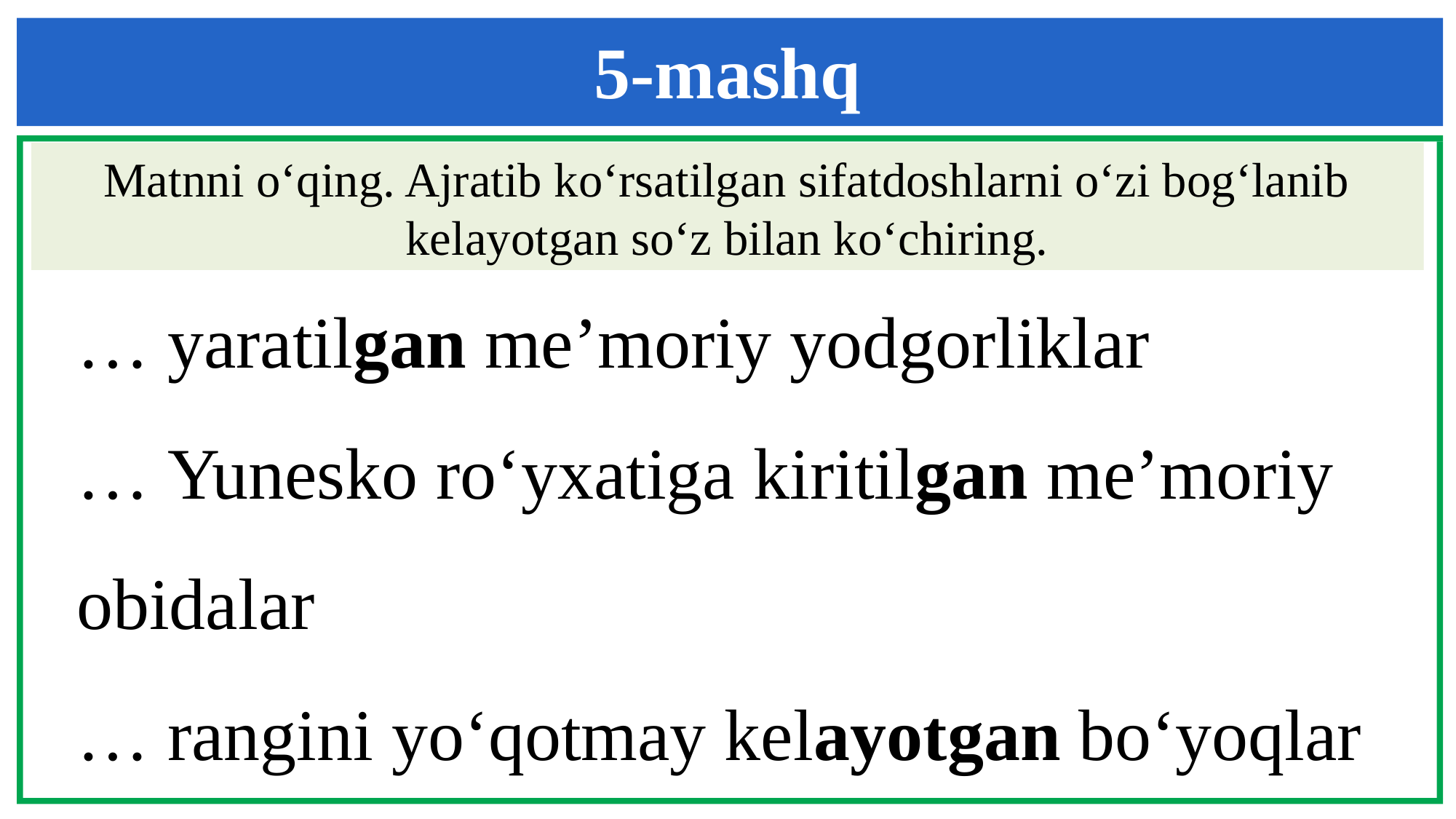

5-mashq
Matnni o‘qing. Ajratib ko‘rsatilgan sifatdoshlarni o‘zi bog‘lanib kelayotgan so‘z bilan ko‘chiring.
… yaratilgan me’moriy yodgorliklar
… Yunesko ro‘yxatiga kiritilgan me’moriy obidalar
… rangini yo‘qotmay kelayotgan bo‘yoqlar